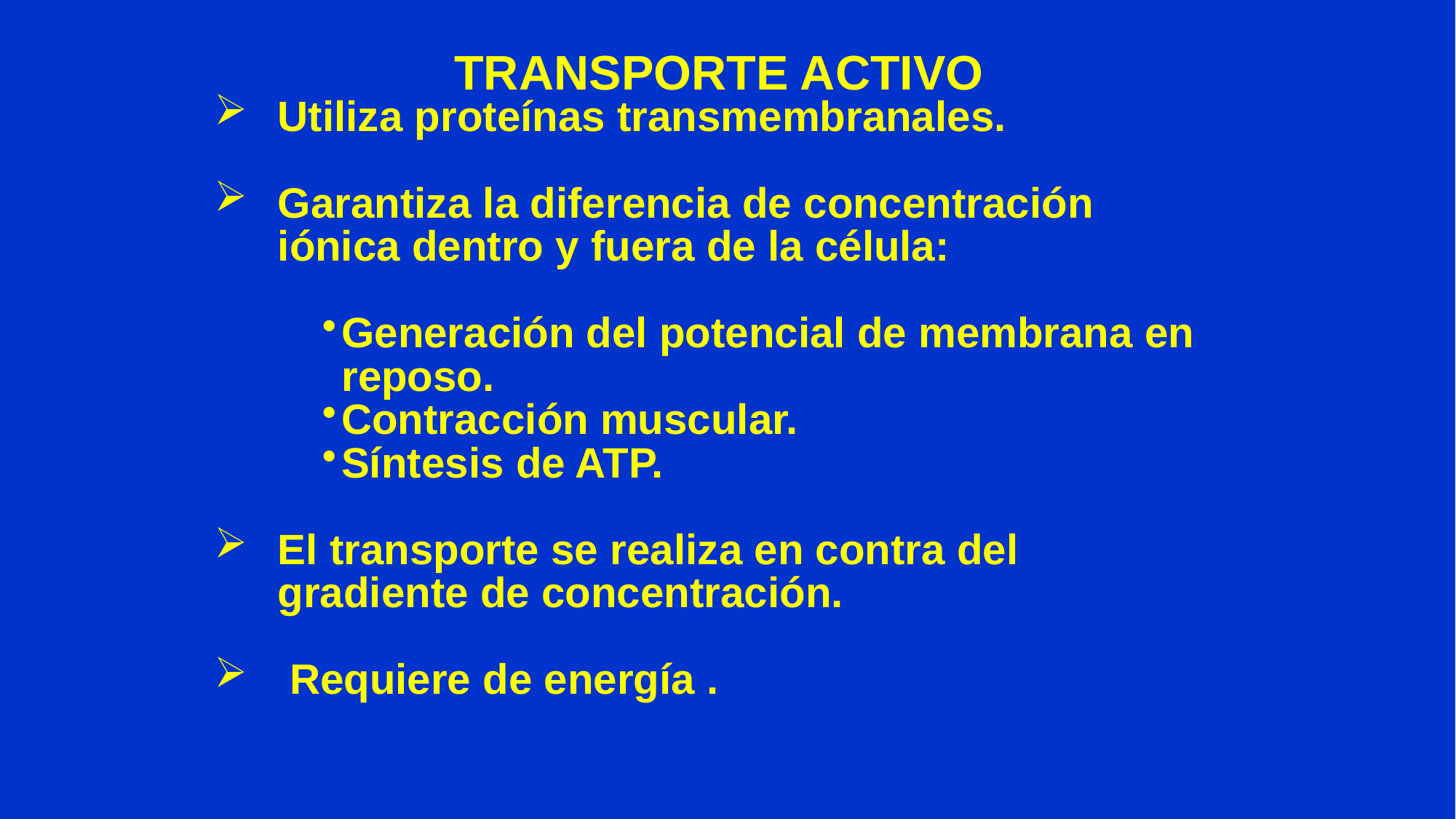

# TRANSPORTE ACTIVO
Utiliza proteínas transmembranales.

Garantiza la diferencia de concentración iónica dentro y fuera de la célula:

Generación del potencial de membrana en reposo.
Contracción muscular.
Síntesis de ATP.

El transporte se realiza en contra del gradiente de concentración.

 Requiere de energía .